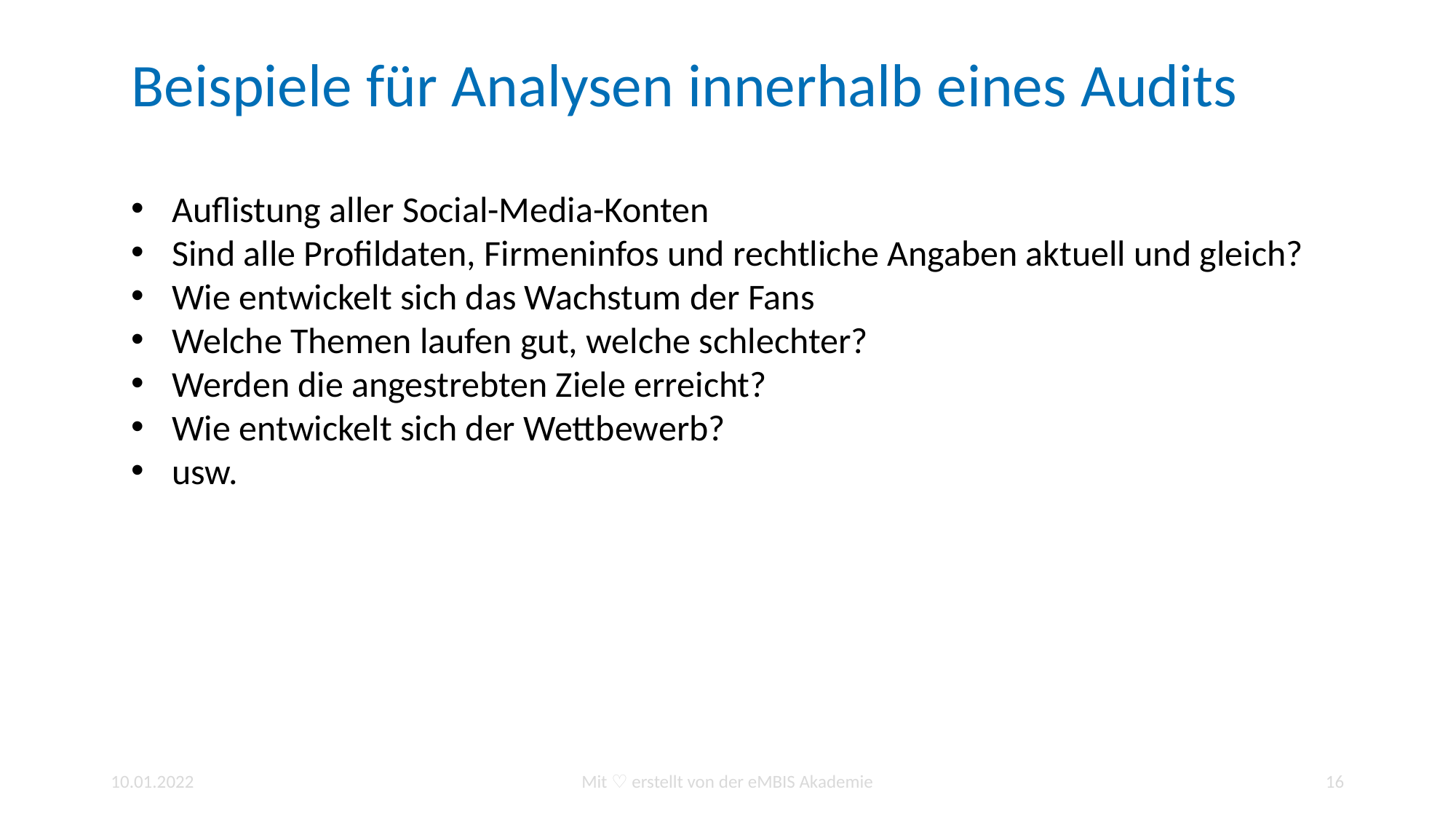

# Beispiele für Analysen innerhalb eines Audits
Auflistung aller Social-Media-Konten
Sind alle Profildaten, Firmeninfos und rechtliche Angaben aktuell und gleich?
Wie entwickelt sich das Wachstum der Fans
Welche Themen laufen gut, welche schlechter?
Werden die angestrebten Ziele erreicht?
Wie entwickelt sich der Wettbewerb?
usw.

10.01.2022
Mit ♡ erstellt von der eMBIS Akademie
16